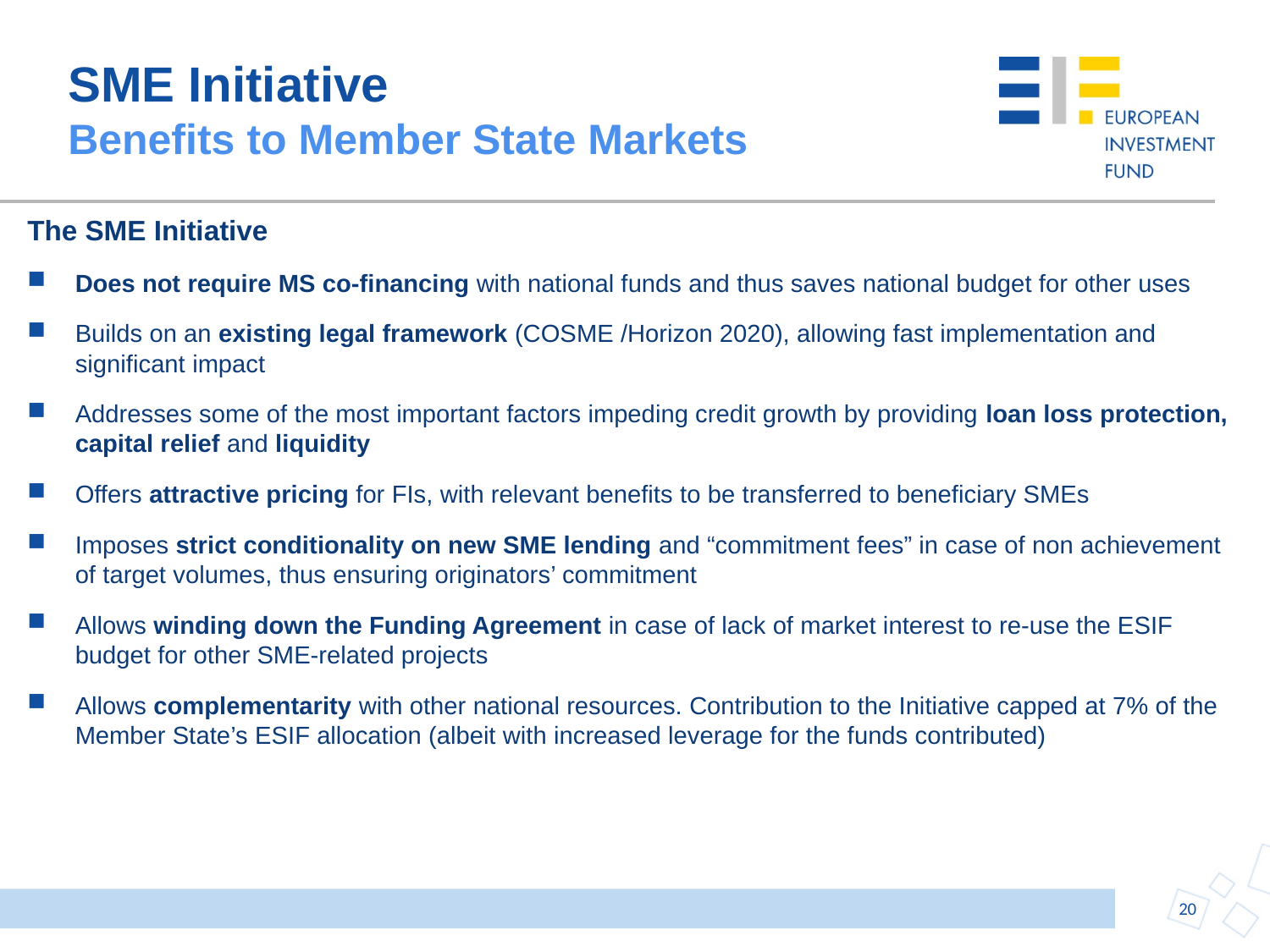

SME Initiative
Benefits to Member State Markets
The SME Initiative
Does not require MS co-financing with national funds and thus saves national budget for other uses
Builds on an existing legal framework (COSME /Horizon 2020), allowing fast implementation and significant impact
Addresses some of the most important factors impeding credit growth by providing loan loss protection, capital relief and liquidity
Offers attractive pricing for FIs, with relevant benefits to be transferred to beneficiary SMEs
Imposes strict conditionality on new SME lending and “commitment fees” in case of non achievement of target volumes, thus ensuring originators’ commitment
Allows winding down the Funding Agreement in case of lack of market interest to re-use the ESIF budget for other SME-related projects
Allows complementarity with other national resources. Contribution to the Initiative capped at 7% of the Member State’s ESIF allocation (albeit with increased leverage for the funds contributed)

20